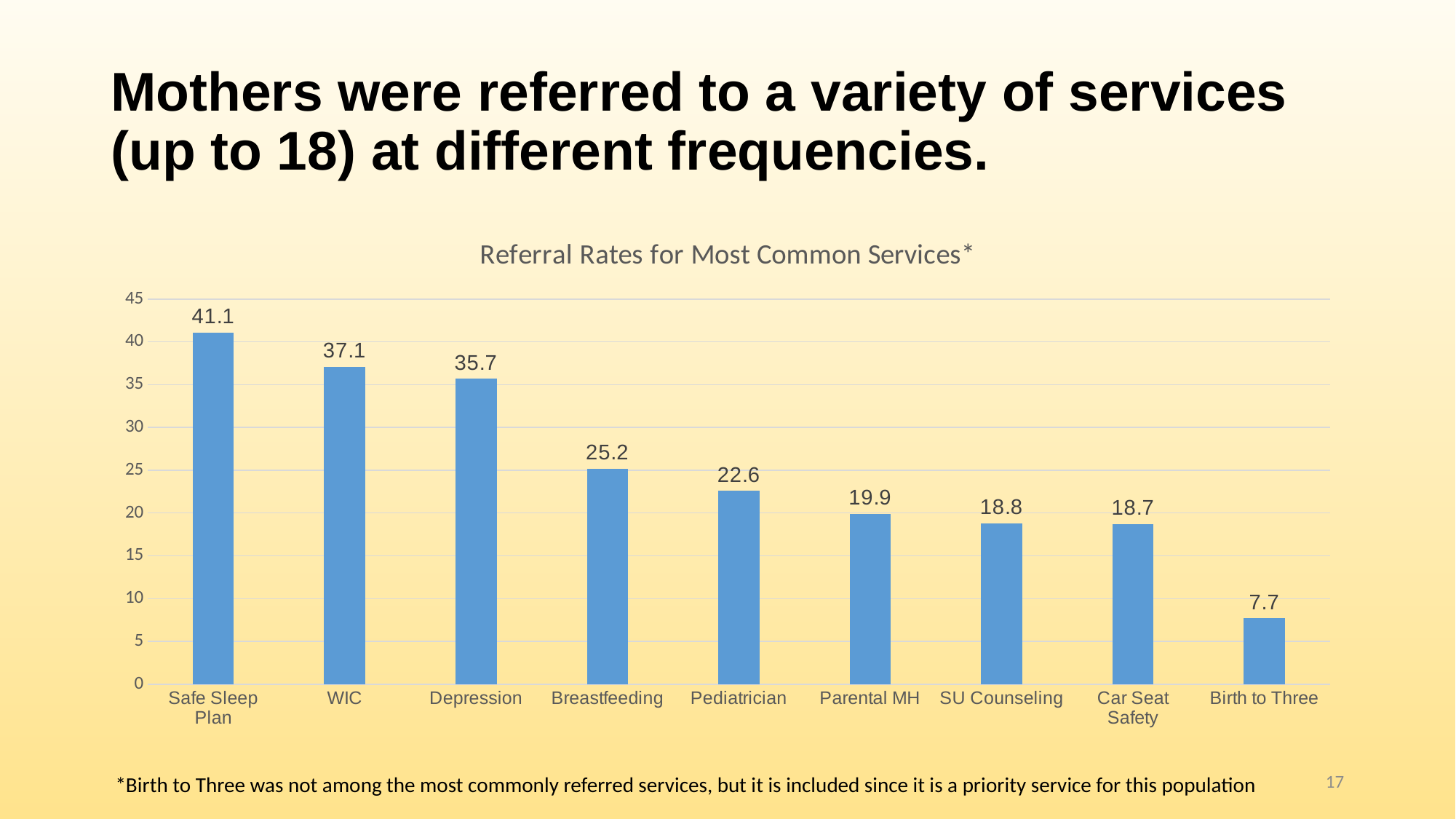

# Mothers were referred to a variety of services (up to 18) at different frequencies.

### Chart: Referral Rates for Most Common Services*

| Category | Percent Referred for Service |
|---|---|
| Safe Sleep Plan | 41.1 |
| WIC | 37.1 |
| Depression | 35.7 |
| Breastfeeding | 25.2 |
| Pediatrician | 22.6 |
| Parental MH | 19.9 |
| SU Counseling | 18.8 |
| Car Seat Safety | 18.7 |
| Birth to Three | 7.7 |
17
*Birth to Three was not among the most commonly referred services, but it is included since it is a priority service for this population